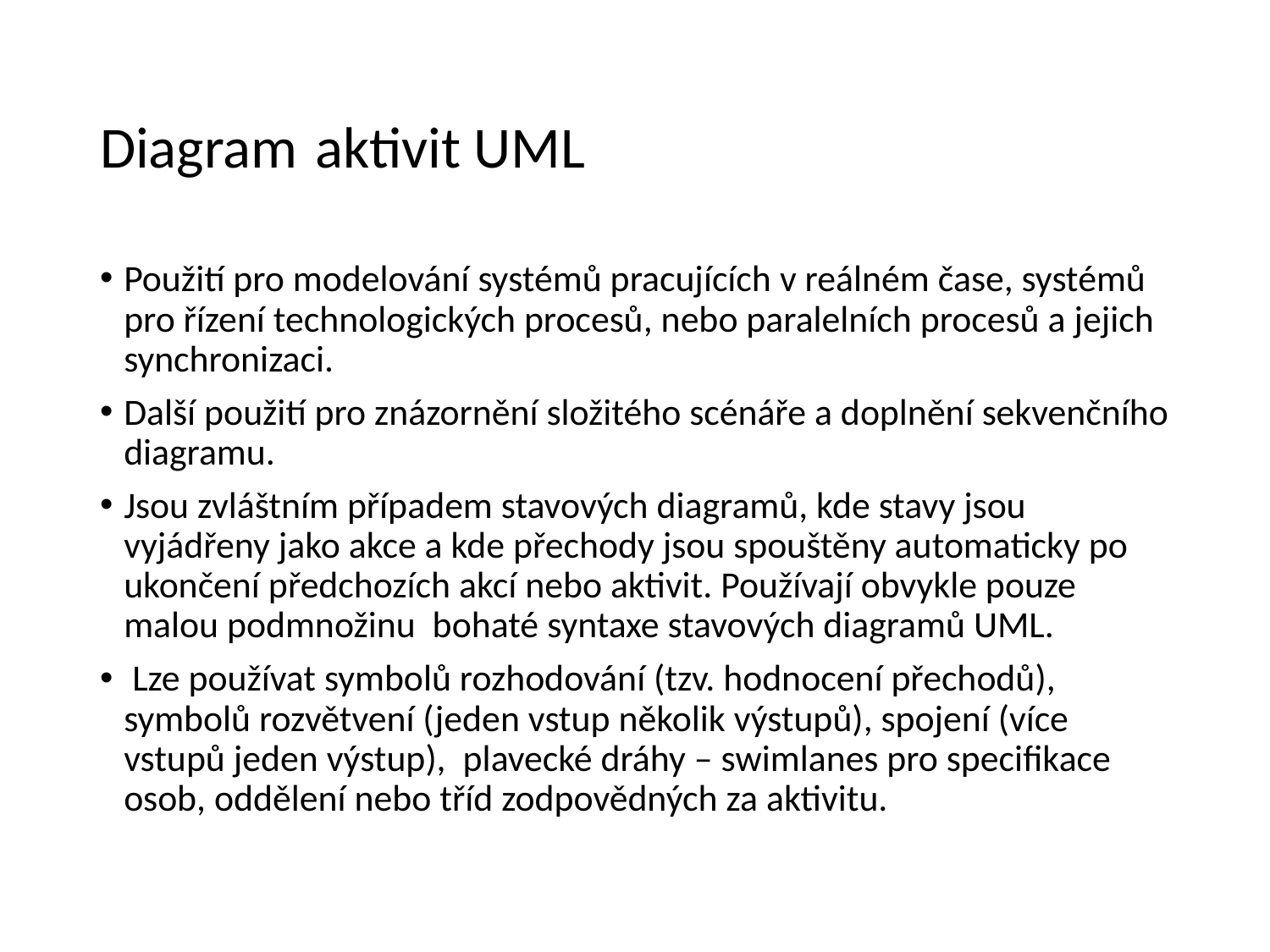

# Diagram aktivit UML
Použití pro modelování systémů pracujících v reálném čase, systémů pro řízení technologických procesů, nebo paralelních procesů a jejich synchronizaci.
Další použití pro znázornění složitého scénáře a doplnění sekvenčního diagramu.
Jsou zvláštním případem stavových diagramů, kde stavy jsou vyjádřeny jako akce a kde přechody jsou spouštěny automaticky po ukončení předchozích akcí nebo aktivit. Používají obvykle pouze malou podmnožinu  bohaté syntaxe stavových diagramů UML.
 Lze používat symbolů rozhodování (tzv. hodnocení přechodů), symbolů rozvětvení (jeden vstup několik výstupů), spojení (více vstupů jeden výstup),  plavecké dráhy – swimlanes pro specifikace osob, oddělení nebo tříd zodpovědných za aktivitu.